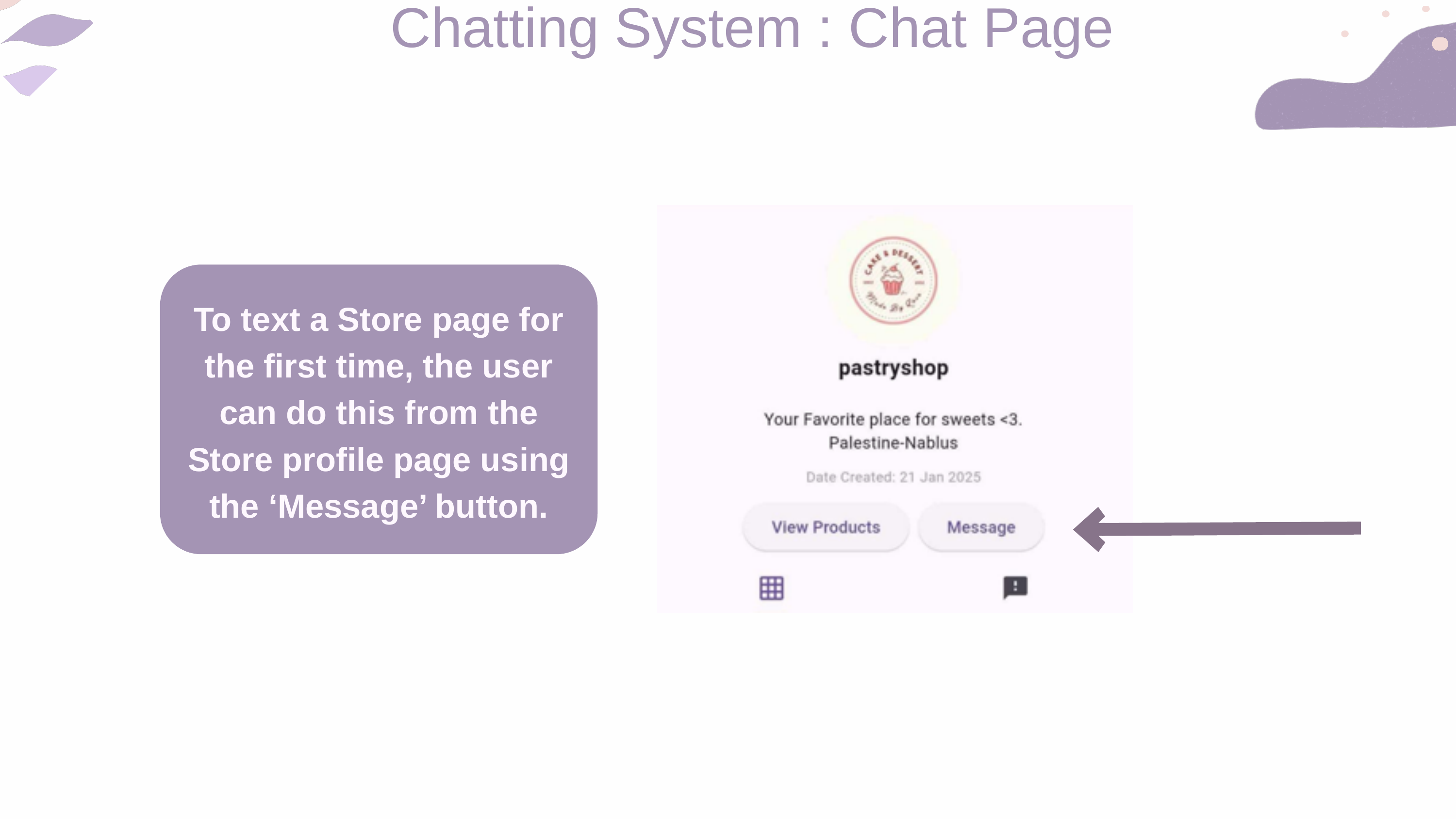

Chatting System : Chat Page

To text a Store page for the first time, the user can do this from the Store profile page using the ‘Message’ button.